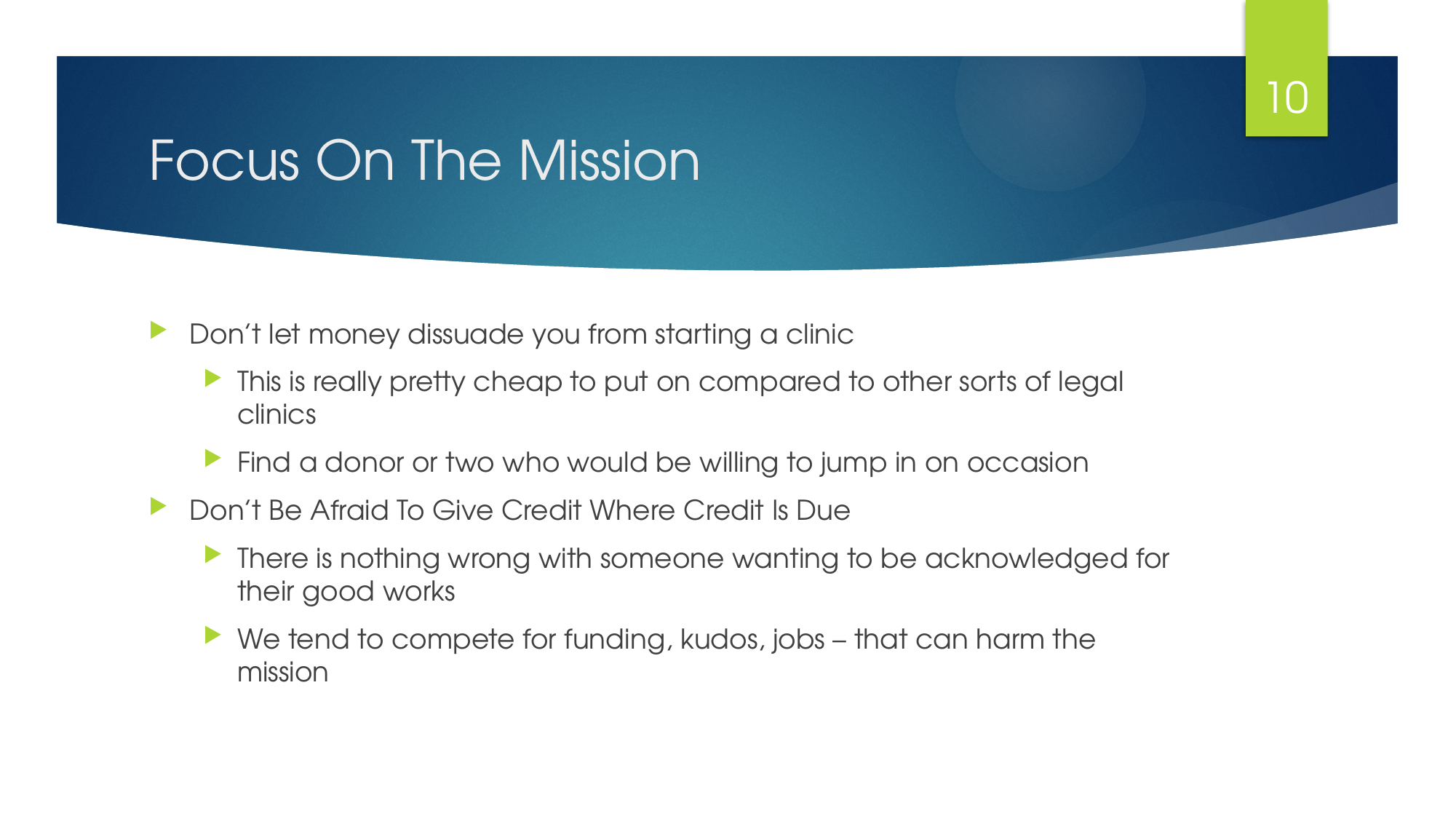

10
# Focus On The Mission
Don’t let money dissuade you from starting a clinic
This is really pretty cheap to put on compared to other sorts of legal clinics
Find a donor or two who would be willing to jump in on occasion
Don’t Be Afraid To Give Credit Where Credit Is Due
There is nothing wrong with someone wanting to be acknowledged for their good works
We tend to compete for funding, kudos, jobs – that can harm the mission